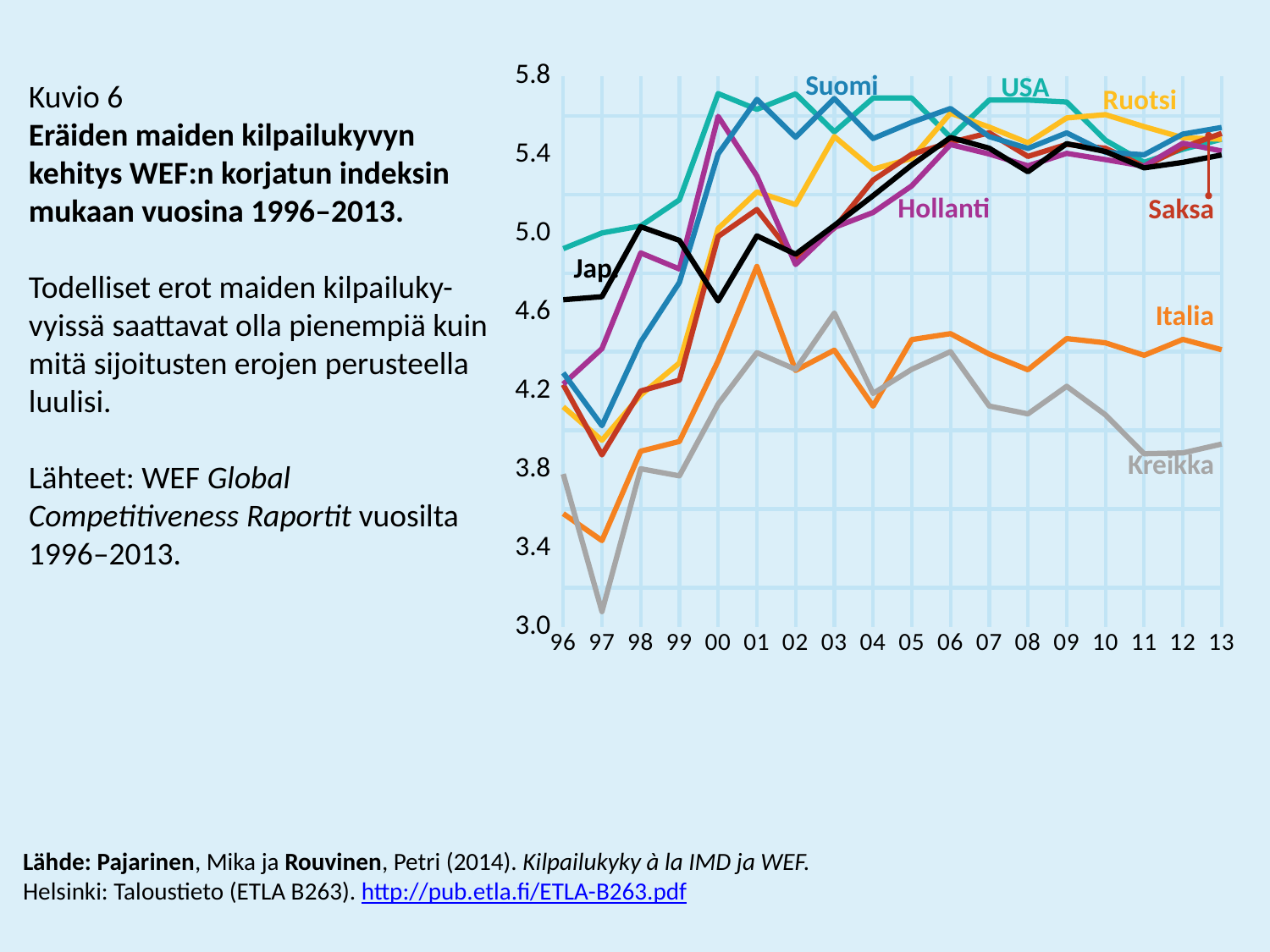

### Chart

| Category | USA | Ruotsi | Saksa | Hollanti | Suomi | Japani | Italia | Kreikka |
|---|---|---|---|---|---|---|---|---|
| 96 | 4.923725684863382 | 4.1192560804766245 | 4.232256629489086 | 4.234712915034561 | 4.292087352799612 | 4.6638913168734994 | 3.5764162164122277 | 3.7775011048243448 |
| 97 | 5.003297609375925 | 3.94918252457884 | 3.874914665040233 | 4.41544179185845 | 4.023600704056432 | 4.679416988351666 | 3.439451898070237 | 3.078434309387003 |
| 98 | 5.0390241094496755 | 4.179236795281307 | 4.199727718492042 | 4.902108085530598 | 4.4494732314842445 | 5.035056004256491 | 3.8937114107020347 | 3.804504286549565 |
| 99 | 5.171900005548736 | 4.342278618409715 | 4.254933187670374 | 4.820290982839973 | 4.751975507291381 | 4.965838416405164 | 3.943243680612762 | 3.7684601048573994 |
| 00 | 5.711900005548736 | 5.025726894271783 | 4.985622842842788 | 5.596153051805489 | 5.405078955567244 | 4.658252209508613 | 4.353243680612762 | 4.132942863478089 |
| 01 | 5.6319000055487365 | 5.211933790823507 | 5.122864222153133 | 5.29270477594342 | 5.682665162463795 | 4.98859703709482 | 4.833243680612762 | 4.39501182899533 |
| 02 | 5.710781993126377 | 5.147605907982638 | 4.871412135553805 | 4.843197155837454 | 5.4899335330708245 | 4.8954759686924625 | 4.304161020322642 | 4.309923870350281 |
| 03 | 5.51752053760077 | 5.493828778524682 | 5.028786167618371 | 5.031655002930922 | 5.686797694920535 | 5.041790530180708 | 4.407606169349644 | 4.596269203226589 |
| 04 | 5.689412429492663 | 5.3276235356878585 | 5.272148898770576 | 5.107649313030494 | 5.483564612213768 | 5.192874456212001 | 4.1228859905242015 | 4.187476681381435 |
| 05 | 5.689412429492663 | 5.382699532769572 | 5.4035946064554015 | 5.2429889287892495 | 5.566213688089255 | 5.348806180433792 | 4.461550752197353 | 4.309941844319178 |
| 06 | 5.489412429492663 | 5.612699532769573 | 5.463594606455402 | 5.4529889287892495 | 5.636213688089255 | 5.488806180433792 | 4.4915507521973534 | 4.399941844319178 |
| 07 | 5.679163982287694 | 5.541690430919113 | 5.512673944072802 | 5.404763144869544 | 5.493374759679016 | 5.434342888723245 | 4.387581346020561 | 4.1233247882896045 |
| 08 | 5.679163982287694 | 5.461690430919112 | 5.3926739440728015 | 5.344763144869543 | 5.433374759679015 | 5.314342888723245 | 4.30758134602056 | 4.083324788289604 |
| 09 | 5.669379214075773 | 5.58835070040283 | 5.453921853053301 | 5.408211780264489 | 5.5124316239518 | 5.457390105662221 | 4.466609222461358 | 4.223561846883981 |
| 10 | 5.475042607544602 | 5.605114345070563 | 5.434386799388081 | 5.376441969805479 | 5.413674830163264 | 5.417441258893553 | 4.444911117871269 | 4.078637434917779 |
| 11 | 5.362387915726748 | 5.544072833596335 | 5.341420681401777 | 5.343165506991589 | 5.400918852751272 | 5.334319427823025 | 4.381547186596487 | 3.880642481175138 |
| 12 | 5.429144594007816 | 5.487920104211898 | 5.438302214502823 | 5.459808944854538 | 5.506235345201911 | 5.362275293095963 | 4.462522796352585 | 3.8849804602692144 |
| 13 | 5.48 | 5.48 | 5.51 | 5.42 | 5.54 | 5.4 | 4.41 | 3.93 |
Suomi
USA
Kuvio 6
Eräiden maiden kilpailukyvyn kehitys WEF:n korjatun indeksin mukaan vuosina 1996–2013.

Todelliset erot maiden kilpailuky- vyissä saattavat olla pienempiä kuin mitä sijoitusten erojen perusteella luulisi.

Lähteet: WEF Global Competitiveness Raportit vuosilta 1996–2013.
Ruotsi
Hollanti
Saksa
Jap.
Italia
Kreikka
Lähde: Pajarinen, Mika ja Rouvinen, Petri (2014). Kilpailukyky à la IMD ja WEF.
Helsinki: Taloustieto (ETLA B263). http://pub.etla.fi/ETLA-B263.pdf